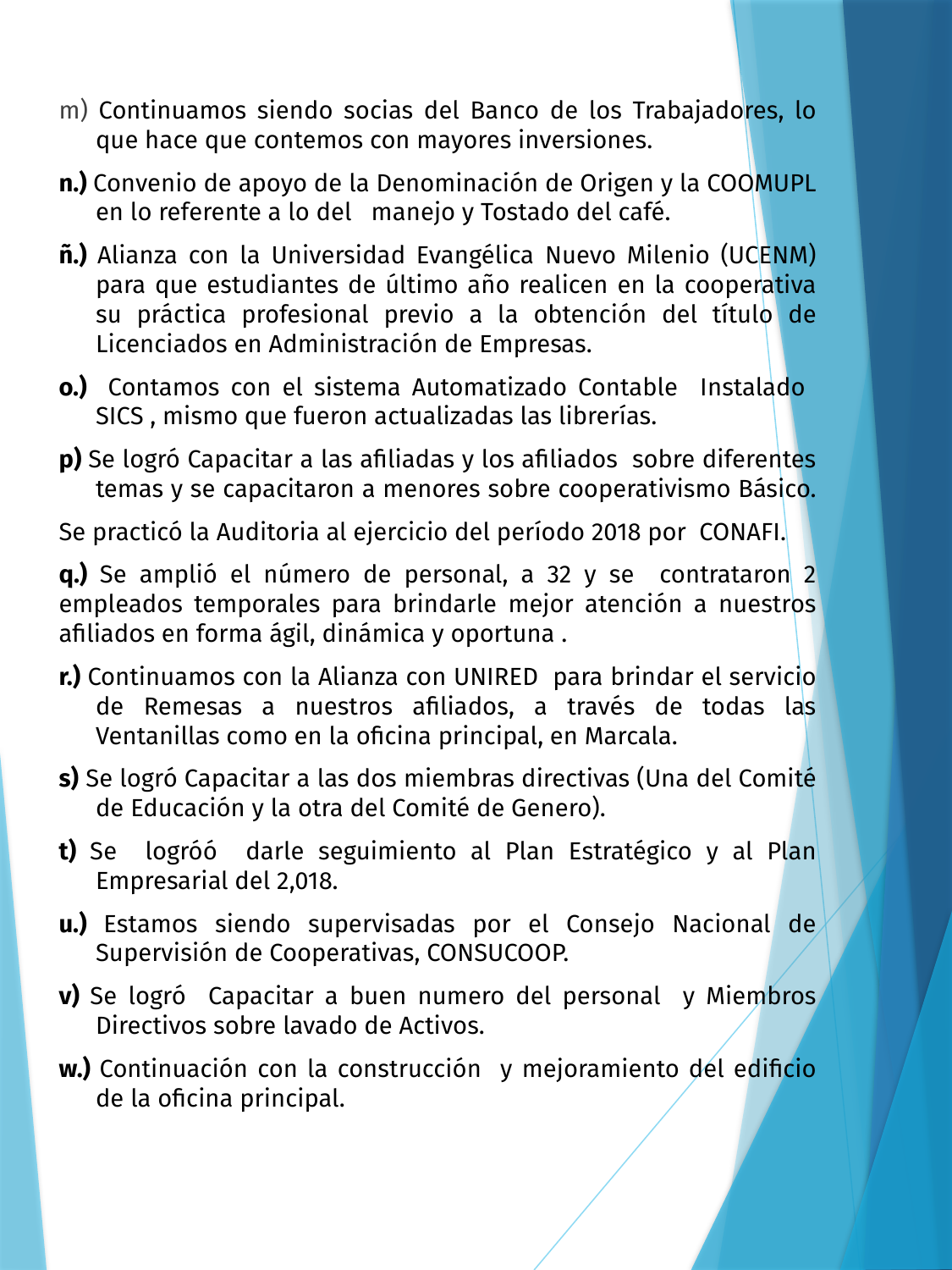

m) Continuamos siendo socias del Banco de los Trabajadores, lo que hace que contemos con mayores inversiones.
n.) Convenio de apoyo de la Denominación de Origen y la COOMUPL en lo referente a lo del   manejo y Tostado del café.
ñ.) Alianza con la Universidad Evangélica Nuevo Milenio (UCENM) para que estudiantes de último año realicen en la cooperativa su práctica profesional previo a la obtención del título de Licenciados en Administración de Empresas.
o.)  Contamos con el sistema Automatizado Contable  Instalado  SICS , mismo que fueron actualizadas las librerías.
p) Se logró Capacitar a las afiliadas y los afiliados  sobre diferentes temas y se capacitaron a menores sobre cooperativismo Básico.
Se practicó la Auditoria al ejercicio del período 2018 por  CONAFI.
q.) Se amplió el número de personal, a 32 y se  contrataron 2 empleados temporales para brindarle mejor atención a nuestros afiliados en forma ágil, dinámica y oportuna .
r.) Continuamos con la Alianza con UNIRED  para brindar el servicio de Remesas a nuestros afiliados, a través de todas las Ventanillas como en la oficina principal, en Marcala.
s) Se logró Capacitar a las dos miembras directivas (Una del Comité de Educación y la otra del Comité de Genero).
t) Se  logróó  darle seguimiento al Plan Estratégico y al Plan Empresarial del 2,018.
u.) Estamos siendo supervisadas por el Consejo Nacional de Supervisión de Cooperativas, CONSUCOOP.
v) Se logró  Capacitar a buen numero del personal  y Miembros Directivos sobre lavado de Activos.
w.) Continuación con la construcción  y mejoramiento del edificio de la oficina principal.